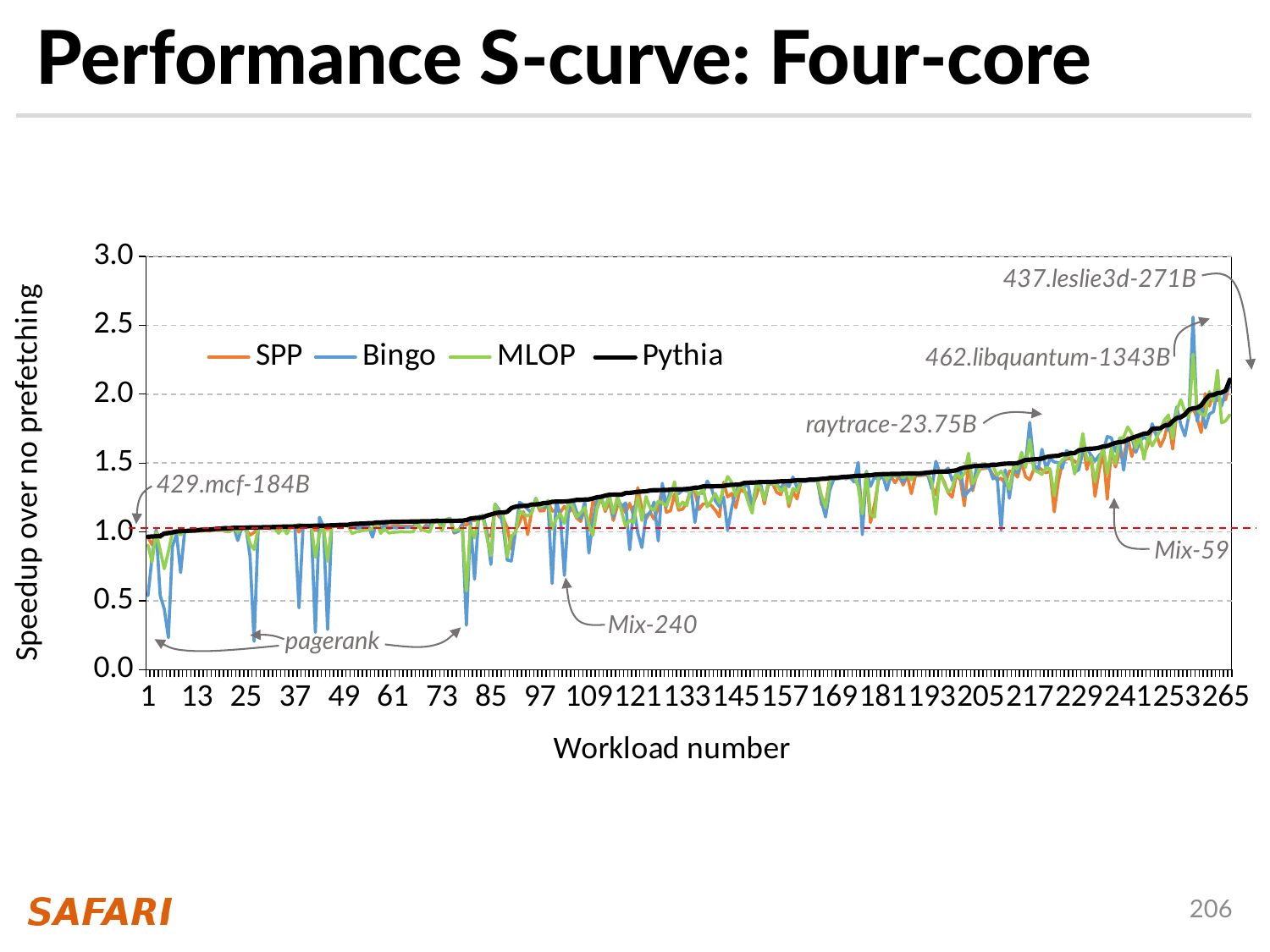

# Performance S-curve: Four-core

### Chart

| Category | SPP | Bingo | MLOP  | Pythia |
|---|---|---|---|---|
437.leslie3d-271B

462.libquantum-1343B
raytrace-23.75B

429.mcf-184B

Mix-59

Mix-240
pagerank